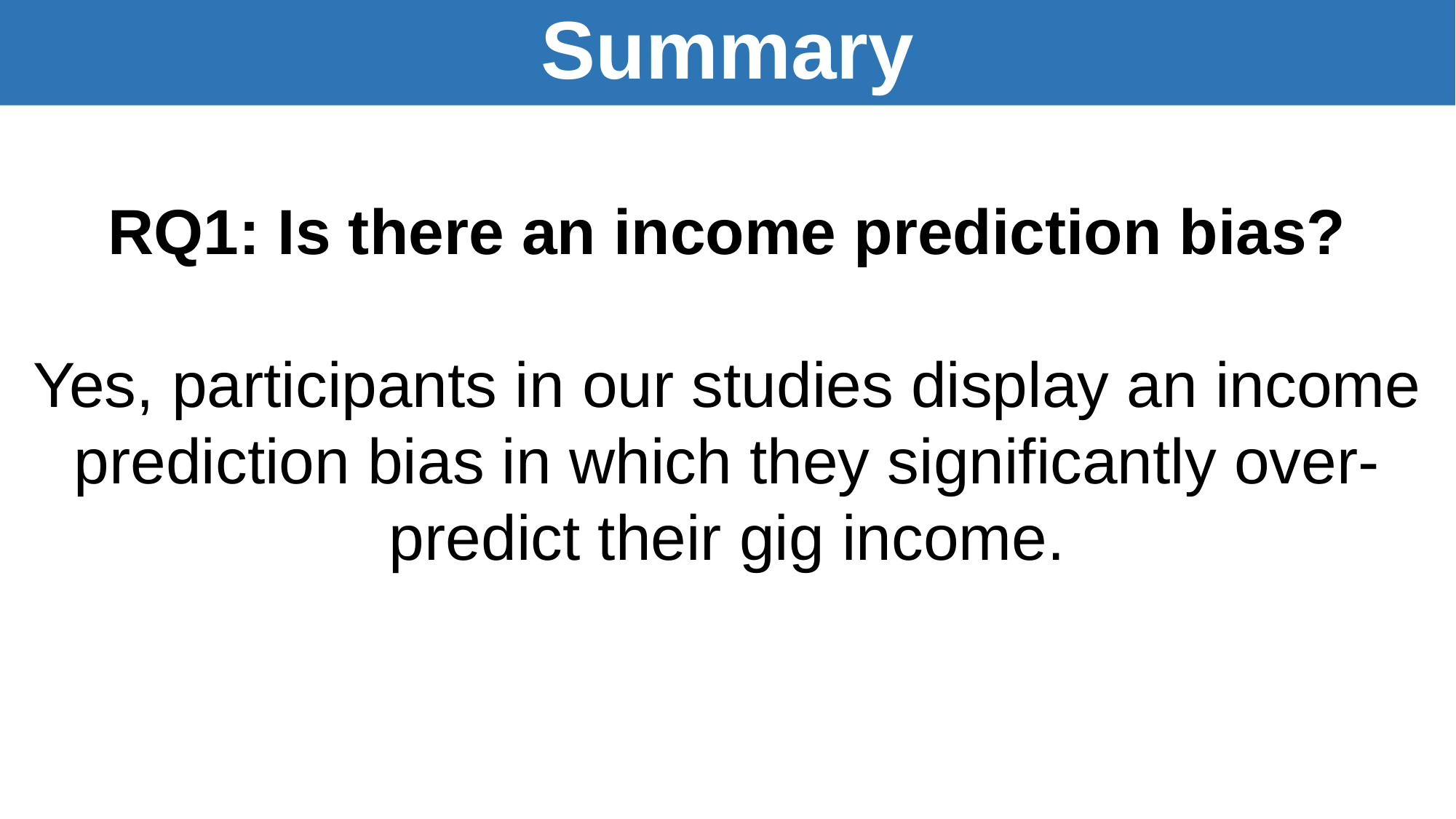

# Summary

RQ1: Is there an income prediction bias?

Yes, participants in our studies display an income prediction bias in which they significantly over-predict their gig income.